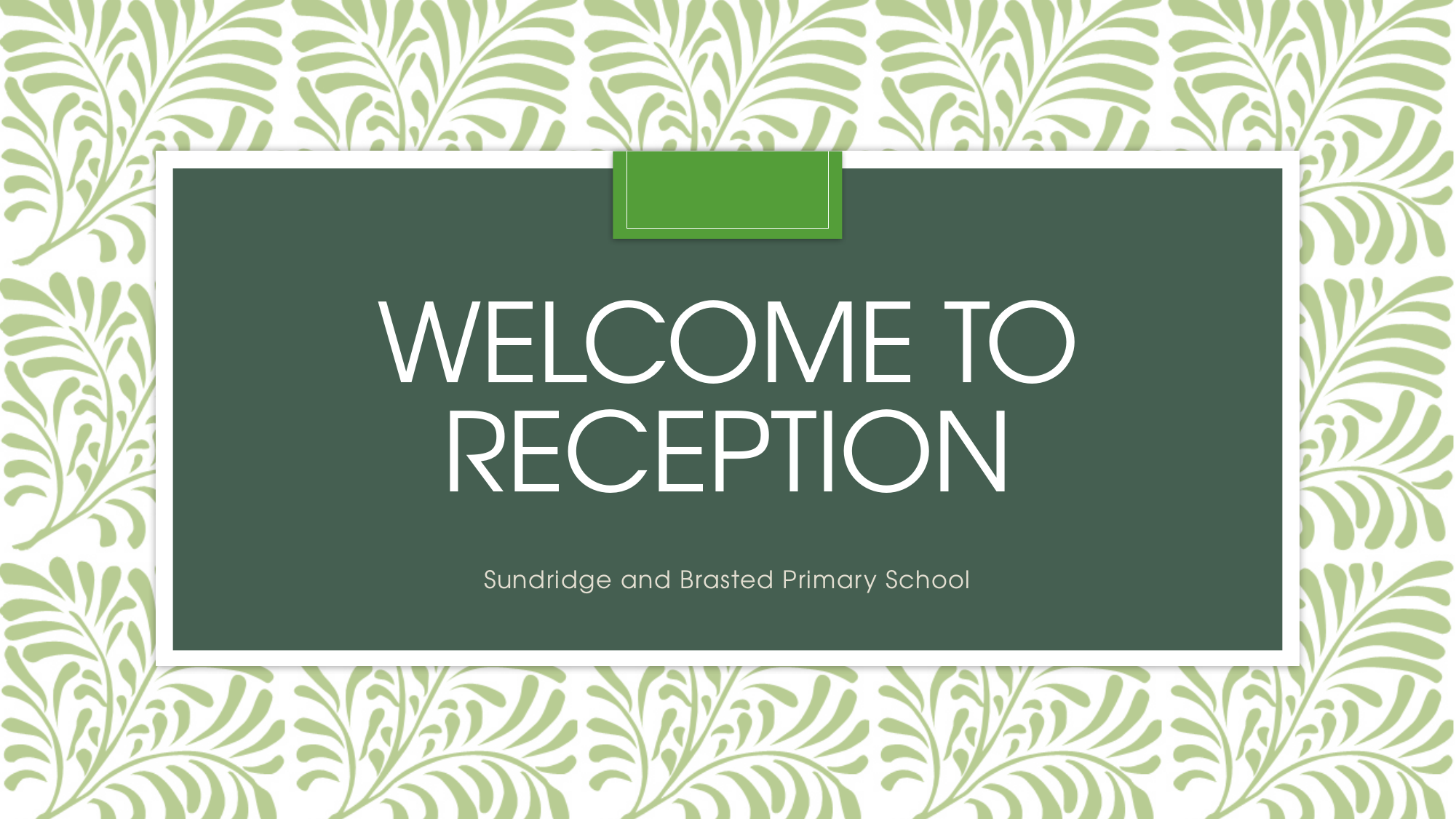

# Welcome to Reception
Sundridge and Brasted Primary School